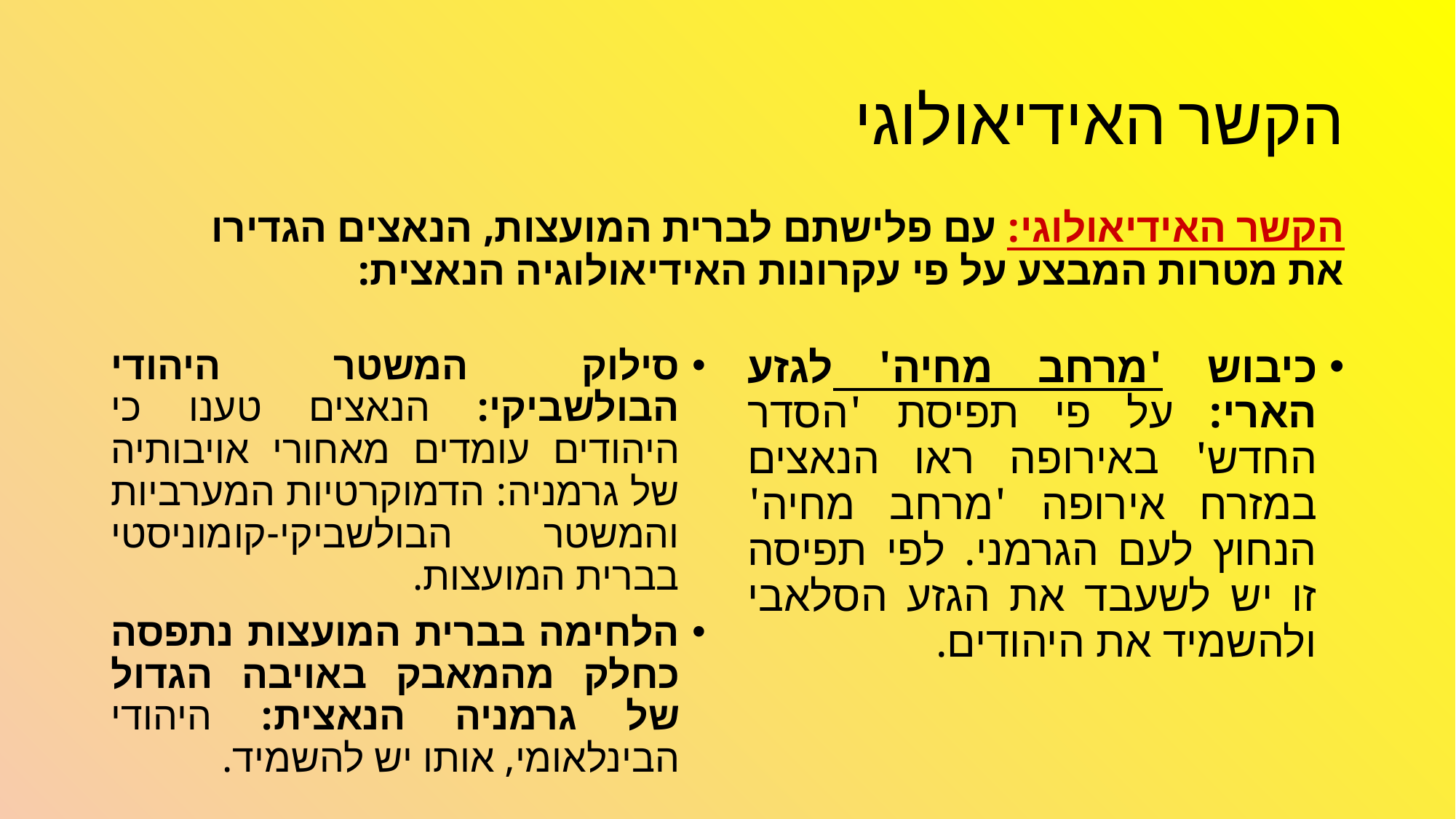

# הקשר האידיאולוגי

הקשר האידיאולוגי: עם פלישתם לברית המועצות, הנאצים הגדירו את מטרות המבצע על פי עקרונות האידיאולוגיה הנאצית:‏
סילוק המשטר היהודי הבולשביקי: הנאצים טענו כי היהודים עומדים מאחורי אויבותיה של גרמניה: הדמוקרטיות המערביות והמשטר הבולשביקי-קומוניסטי בברית המועצות.
הלחימה בברית המועצות נתפסה כחלק מהמאבק באויבה הגדול של גרמניה הנאצית: היהודי הבינלאומי, אותו יש להשמיד.‏

כיבוש 'מרחב מחיה' לגזע הארי: על פי תפיסת 'הסדר החדש' באירופה ראו הנאצים במזרח אירופה 'מרחב מחיה' הנחוץ לעם הגרמני. לפי תפיסה זו יש לשעבד את הגזע הסלאבי ולהשמיד את היהודים.‏